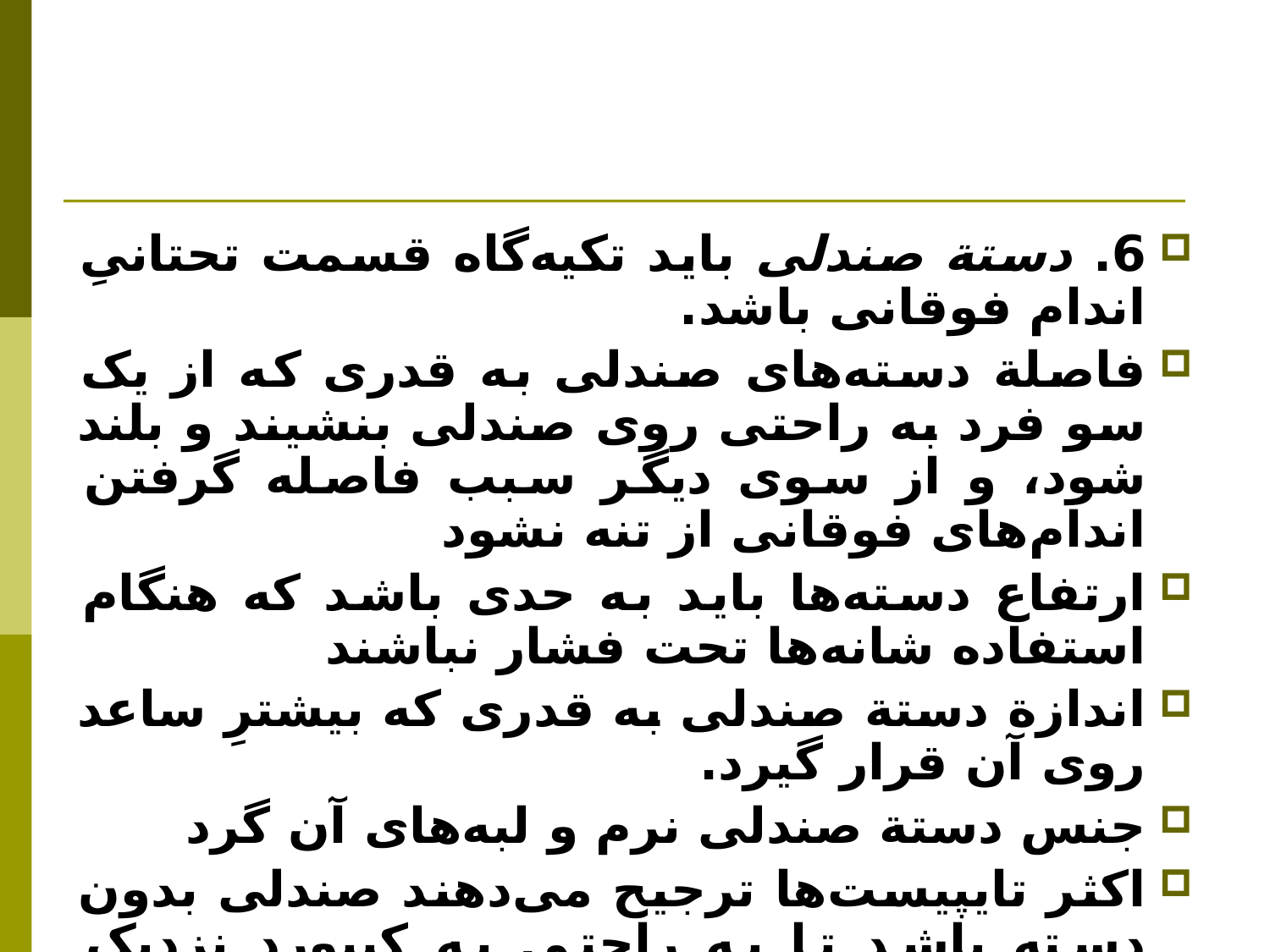

#
6. دستة صندلی بايد تکيه‌گاه قسمت تحتانیِ اندام فوقانی باشد.
فاصلة دسته‌های صندلی به قدری که از يک سو فرد به راحتی روی صندلی بنشيند و بلند شود‌، و از سوی ديگر سبب فاصله گرفتن اندام‌های فوقانی از تنه نشود
ارتفاع دسته‌ها بايد به حدی باشد که هنگام استفاده شانه‌ها تحت فشار نباشند
اندازة دستة صندلی به قدری که بيشترِ ساعد روی آن قرار گيرد.
جنس دستة صندلی نرم و لبه‌های آن گرد
اکثر تايپيست‌ها ترجيح می‌دهند صندلی بدون دسته باشد تا به راحتی به کیبورد نزديک شوند.